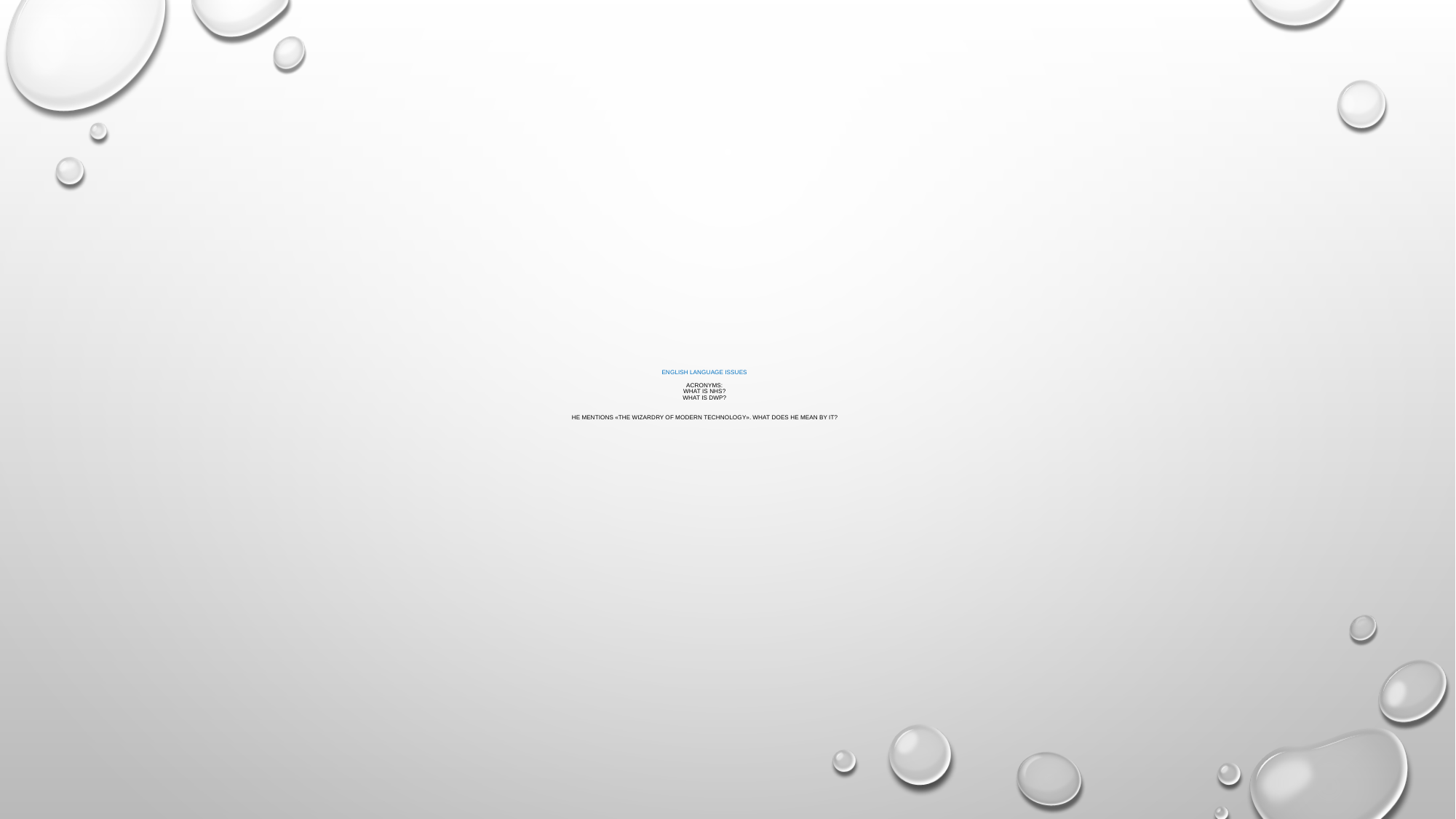

# ENGLISH LANGUAGE ISSUES ACRONYMS: WHAT IS NHS? WHAT IS DWP? HE MENTIONS «THE WIZARDRY OF MODERN TECHNOLOGY». WHAT DOES HE MEAN BY IT?